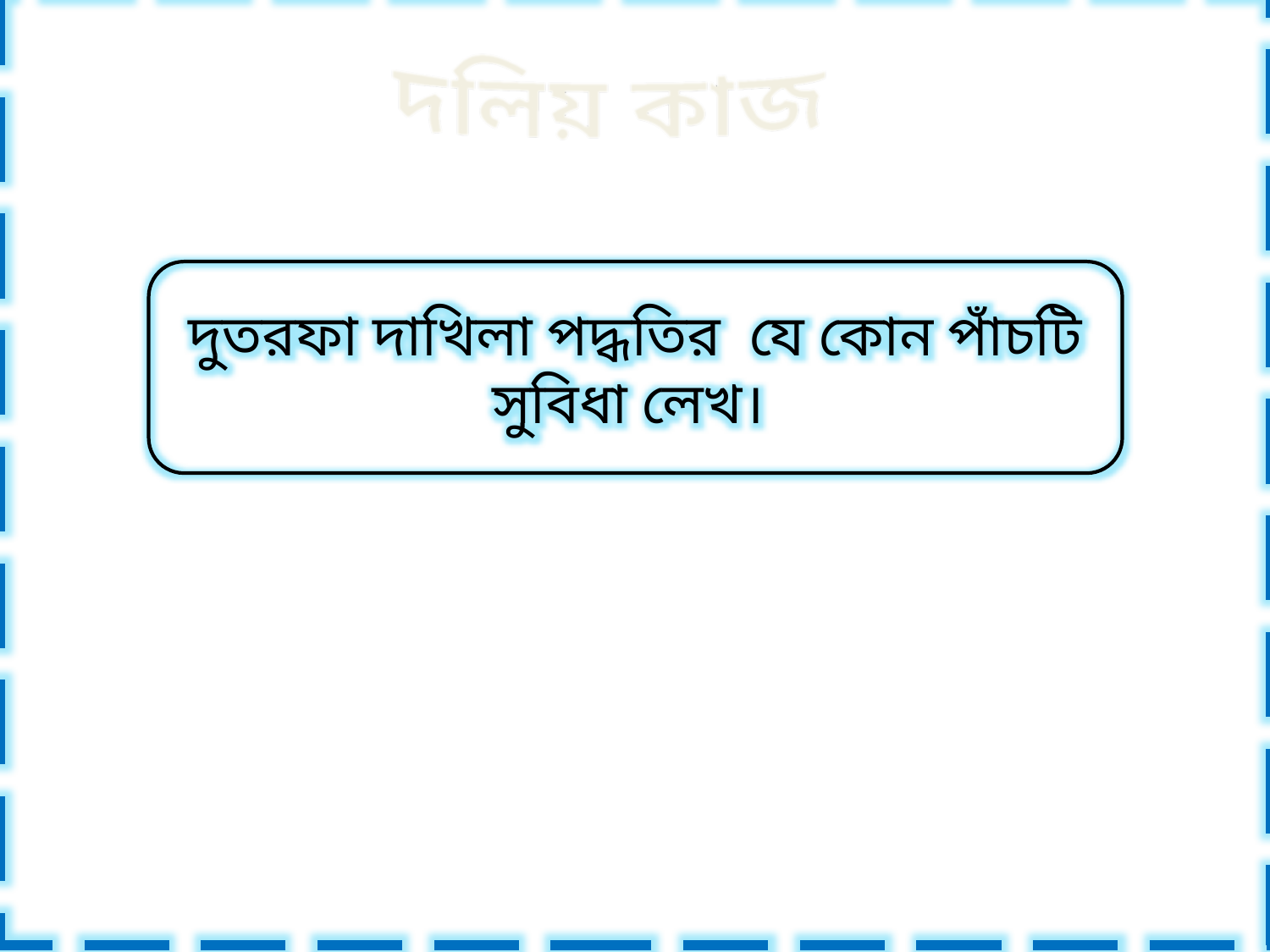

দলিয় কাজ
দুতরফা দাখিলা পদ্ধতির  যে কোন পাঁচটি সুবিধা লেখ।